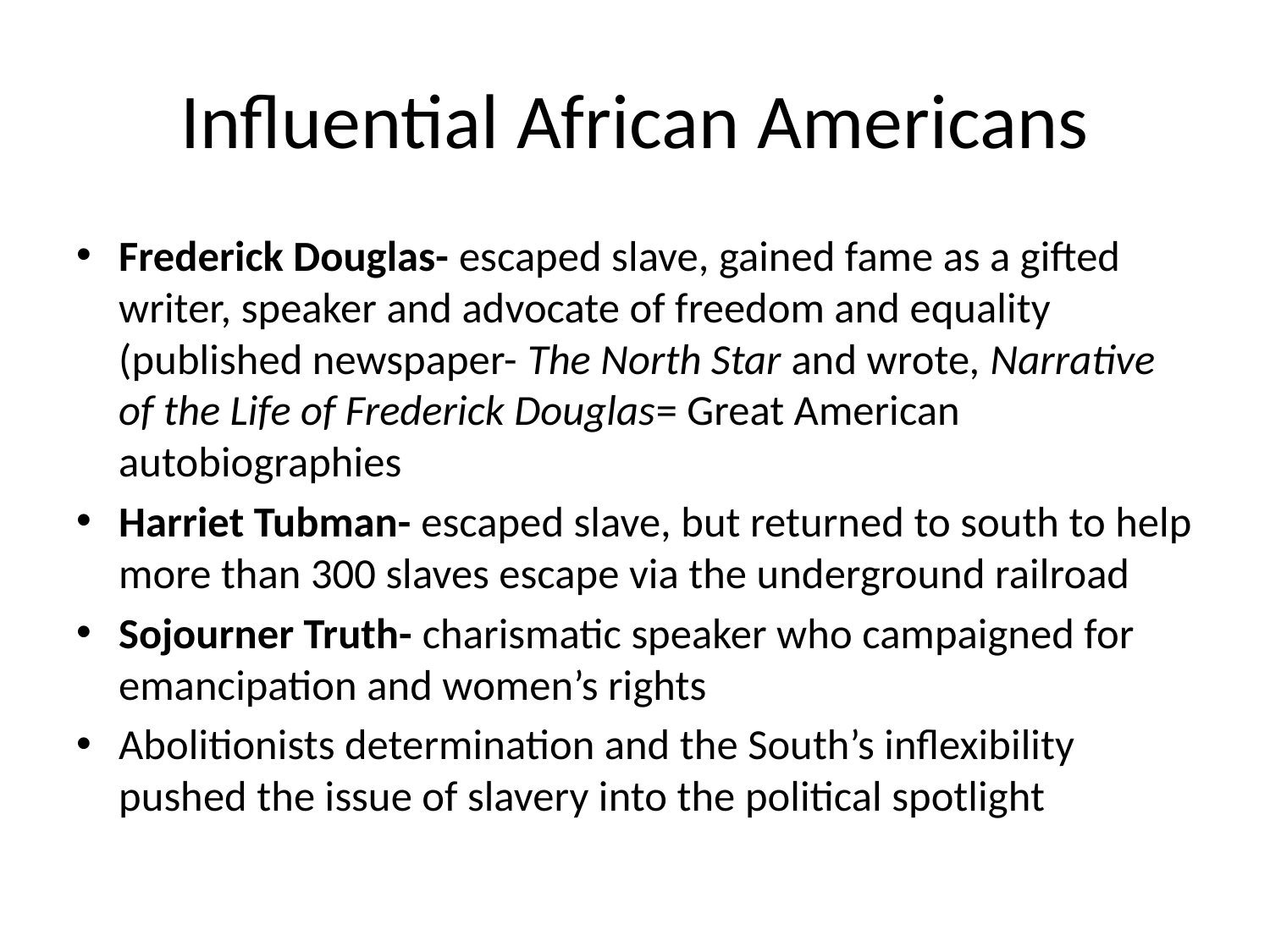

# Influential African Americans
Frederick Douglas- escaped slave, gained fame as a gifted writer, speaker and advocate of freedom and equality (published newspaper- The North Star and wrote, Narrative of the Life of Frederick Douglas= Great American autobiographies
Harriet Tubman- escaped slave, but returned to south to help more than 300 slaves escape via the underground railroad
Sojourner Truth- charismatic speaker who campaigned for emancipation and women’s rights
Abolitionists determination and the South’s inflexibility pushed the issue of slavery into the political spotlight